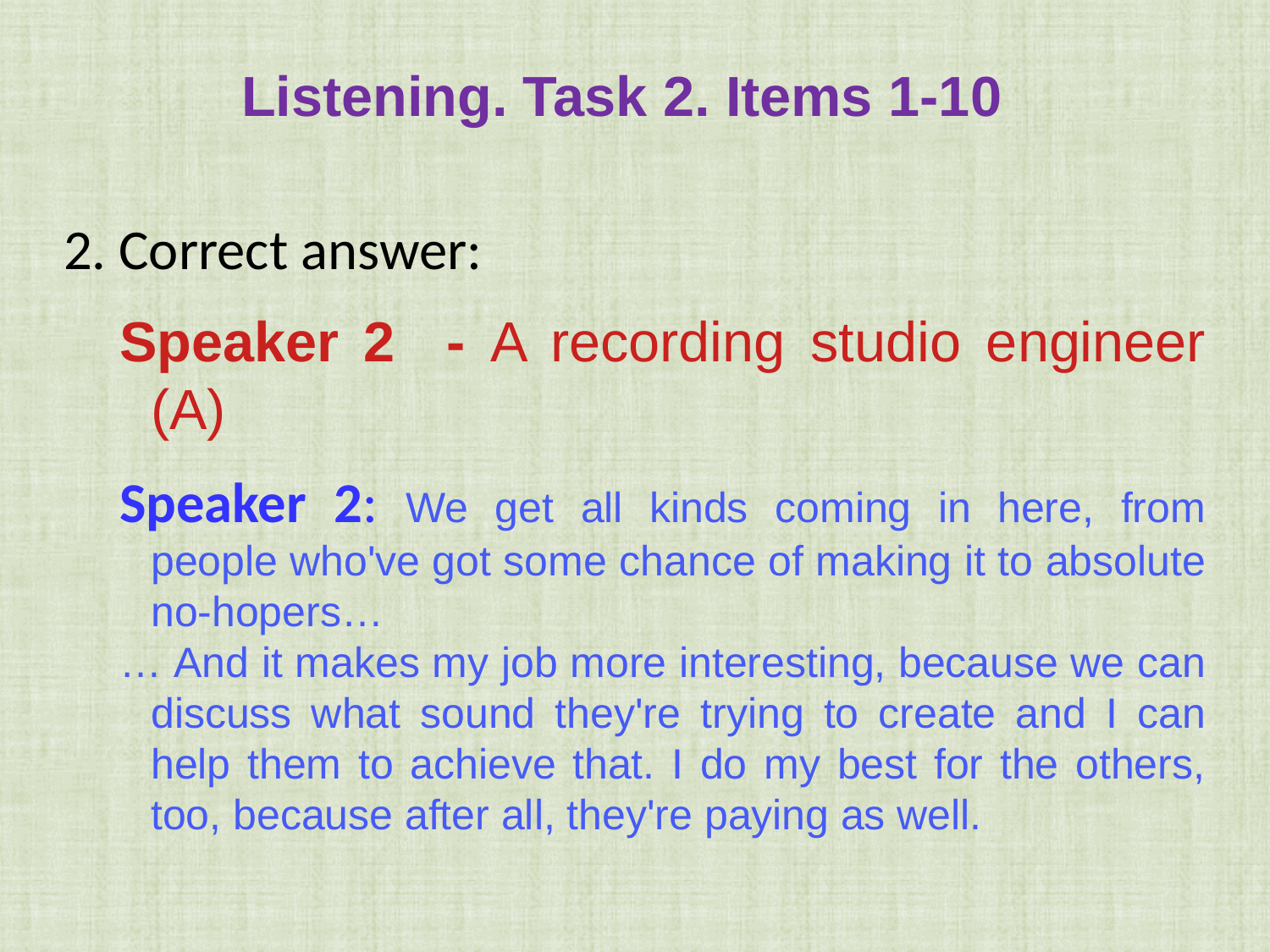

Listening. Task 2. Items 1-10

2. Correct answer:
Speaker 2  - A recording studio engineer (A)
Speaker 2: We get all kinds coming in here, from people who've got some chance of making it to absolute no-hopers…
… And it makes my job more interesting, because we can discuss what sound they're trying to create and I can help them to achieve that. I do my best for the others, too, because after all, they're paying as well.